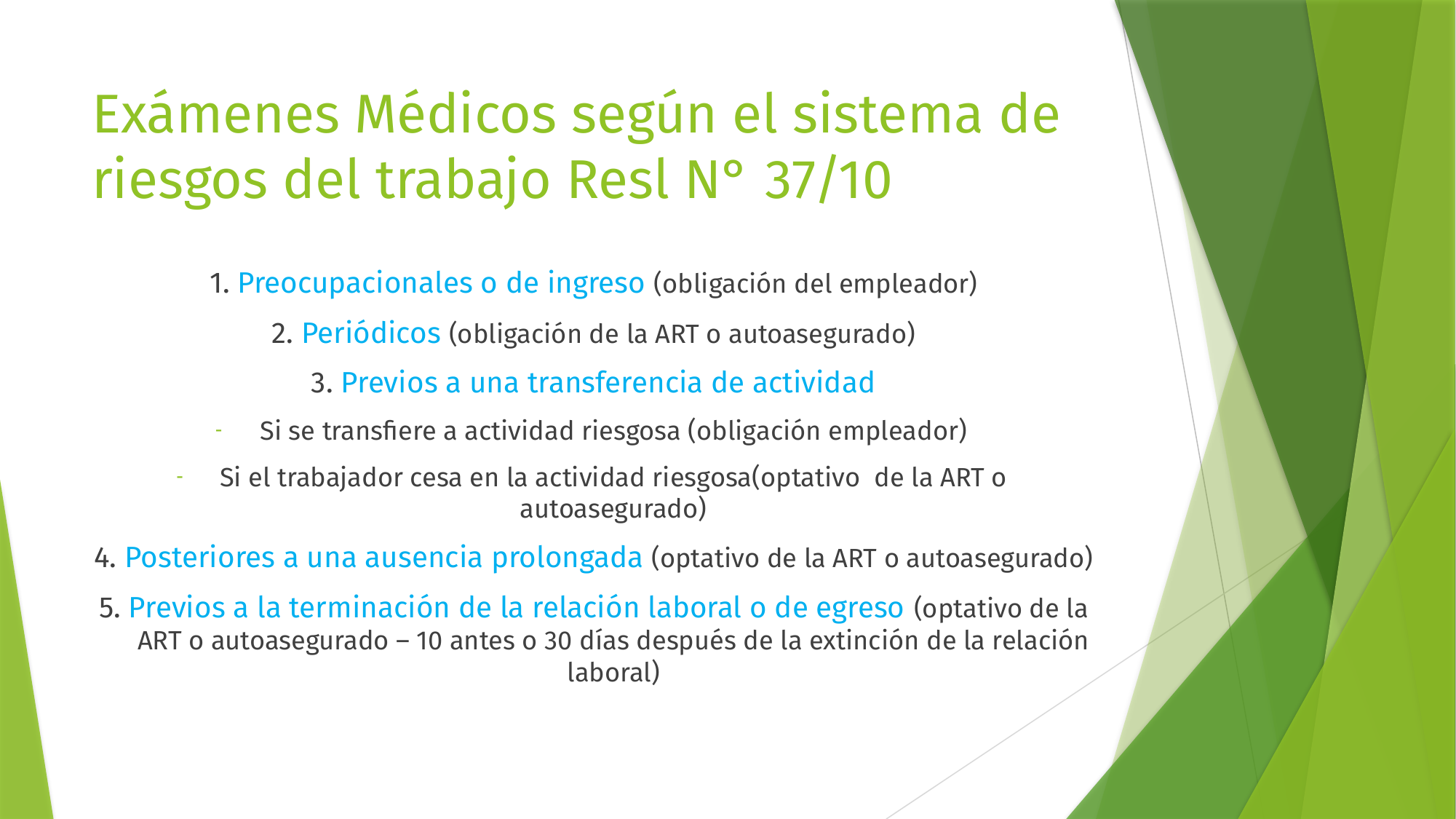

# Exámenes Médicos según el sistema de riesgos del trabajo Resl N° 37/10
1. Preocupacionales o de ingreso (obligación del empleador)
2. Periódicos (obligación de la ART o autoasegurado)
3. Previos a una transferencia de actividad
Si se transfiere a actividad riesgosa (obligación empleador)
Si el trabajador cesa en la actividad riesgosa(optativo  de la ART o autoasegurado)
4. Posteriores a una ausencia prolongada (optativo de la ART o autoasegurado)
5. Previos a la terminación de la relación laboral o de egreso (optativo de la ART o autoasegurado – 10 antes o 30 días después de la extinción de la relación laboral)